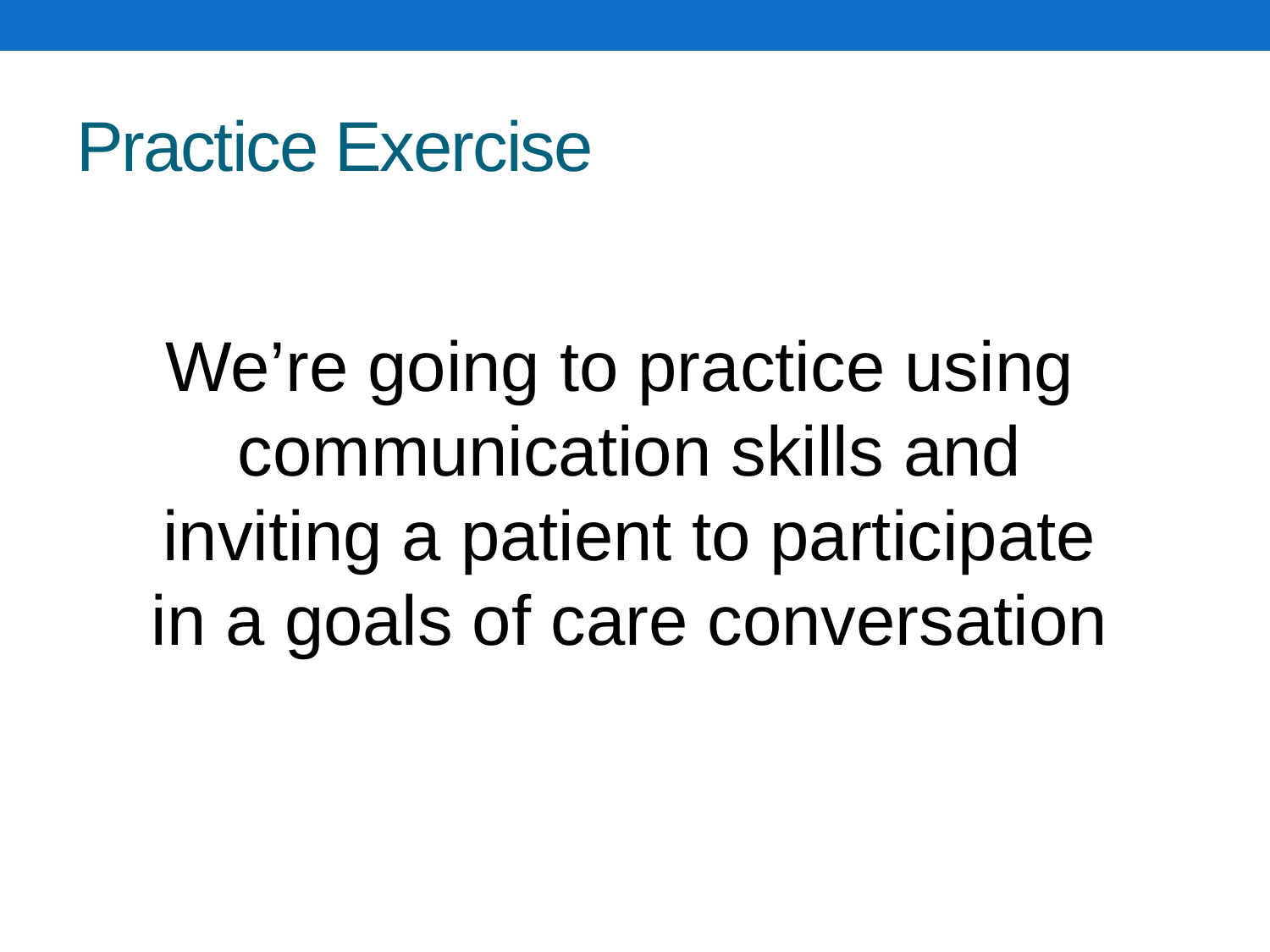

# Practice Exercise

We’re going to practice using  communication skills and inviting a patient to participate in a goals of care conversation